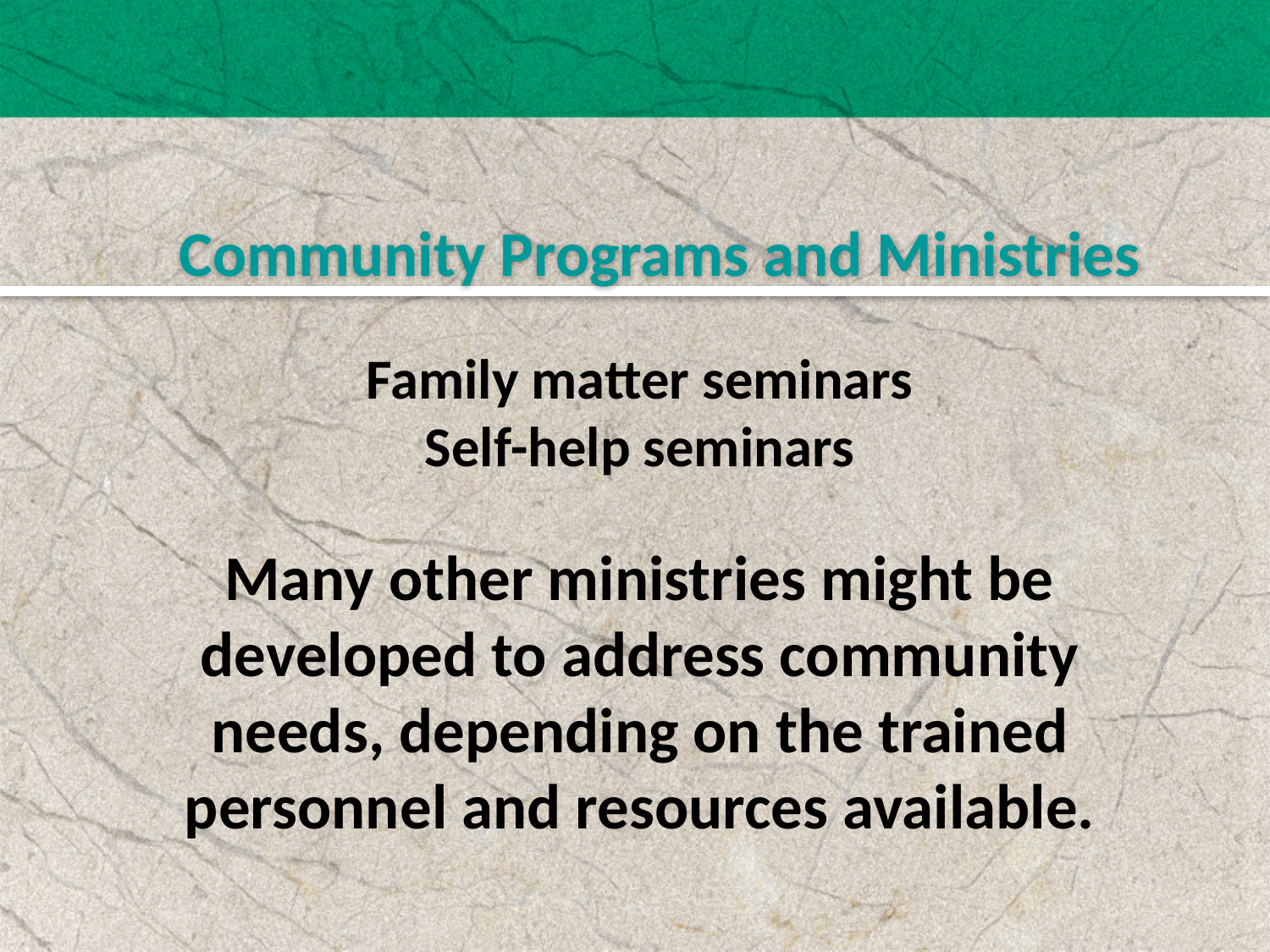

Community Programs and Ministries

Family matter seminars
Self-help seminars

Many other ministries might be developed to address community needs, depending on the trained personnel and resources available.